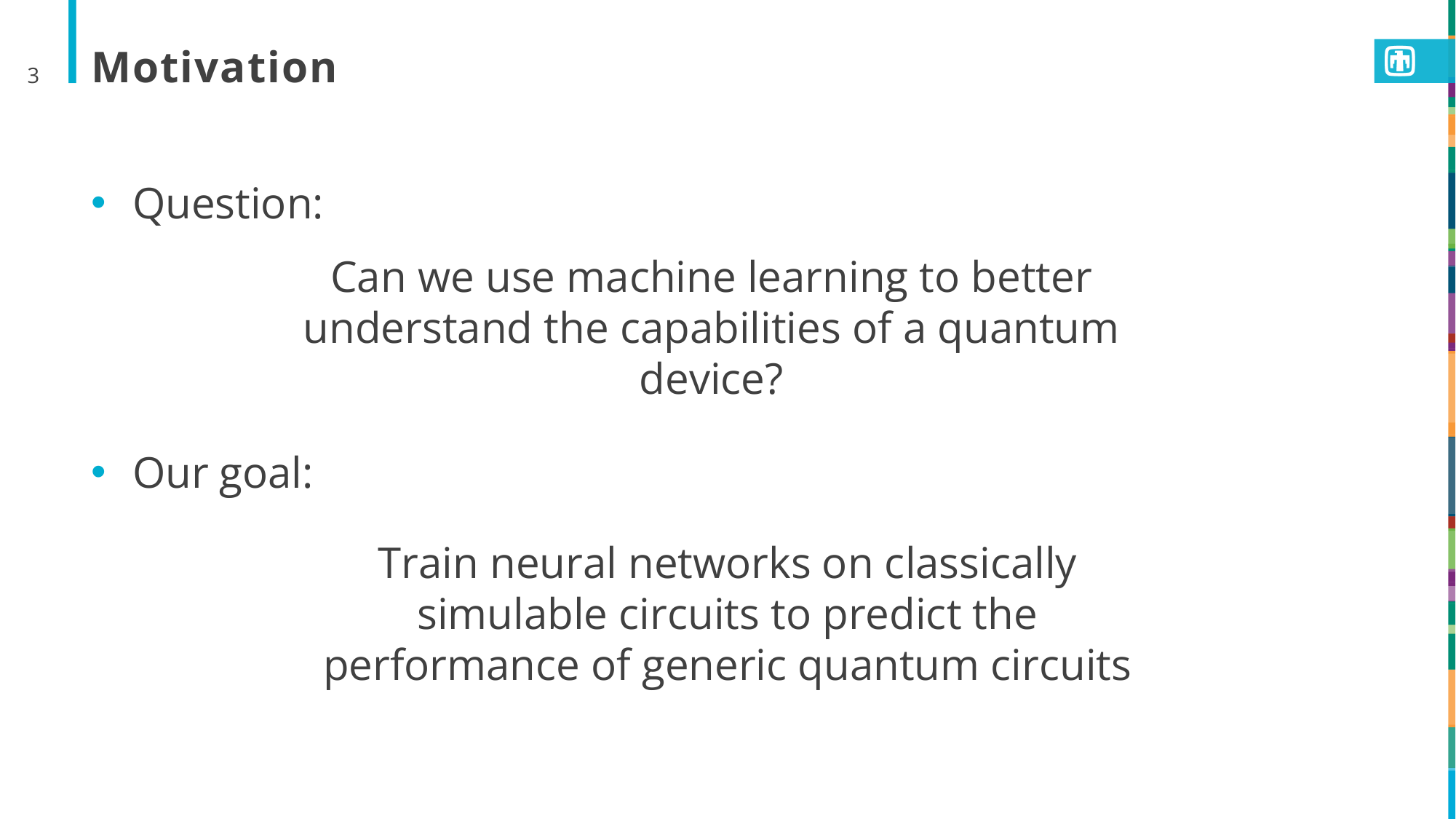

3
# Motivation
Question:
Can we use machine learning to better understand the capabilities of a quantum device?
Our goal:
Train neural networks on classically simulable circuits to predict the performance of generic quantum circuits